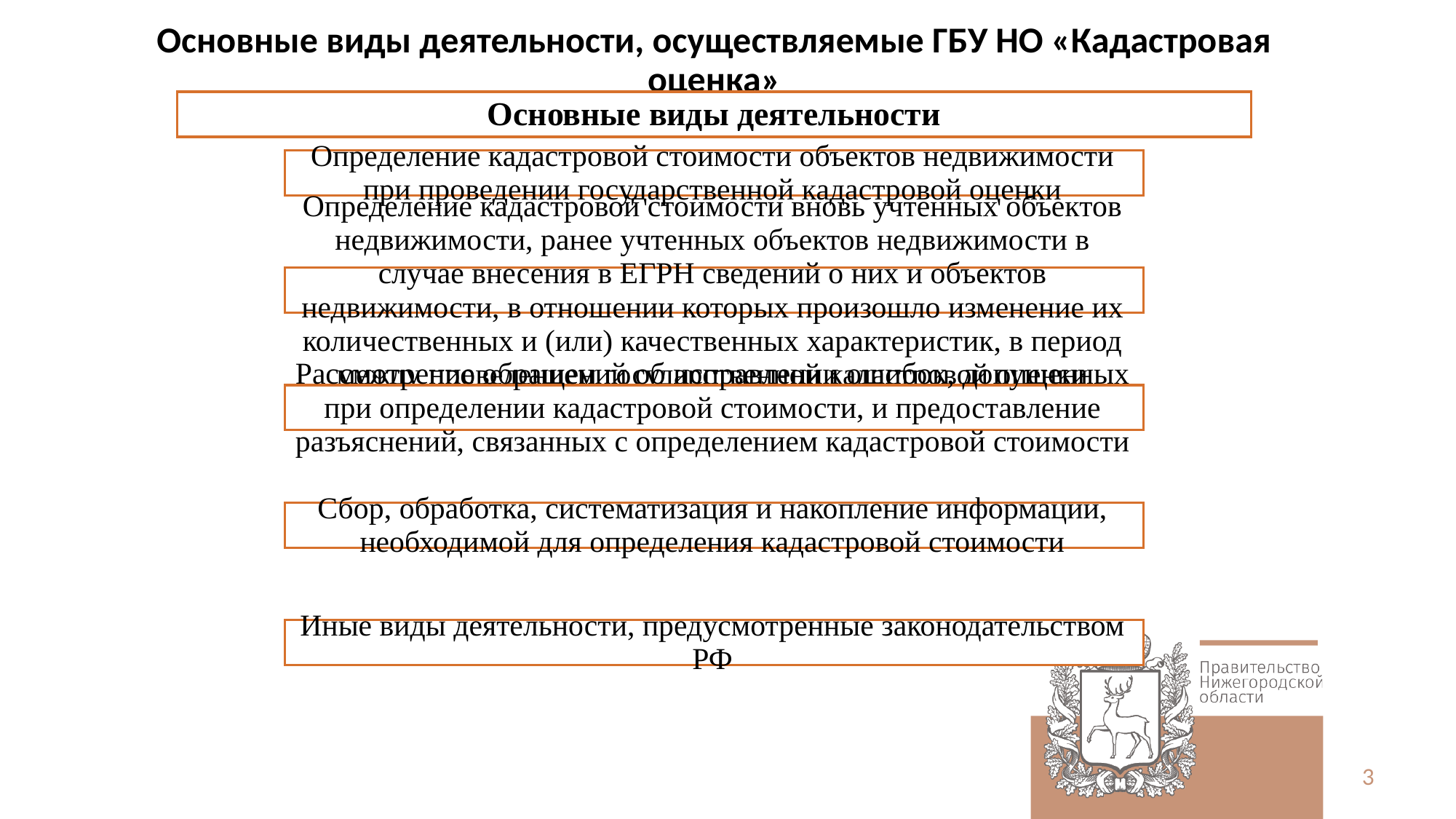

# Основные виды деятельности, осуществляемые ГБУ НО «Кадастровая оценка»
Основные виды деятельности
Определение кадастровой стоимости объектов недвижимости при проведении государственной кадастровой оценки
Сбор, обработка, систематизация и накопление информации, необходимой для определения кадастровой стоимости
Иные виды деятельности, предусмотренные законодательством РФ
3